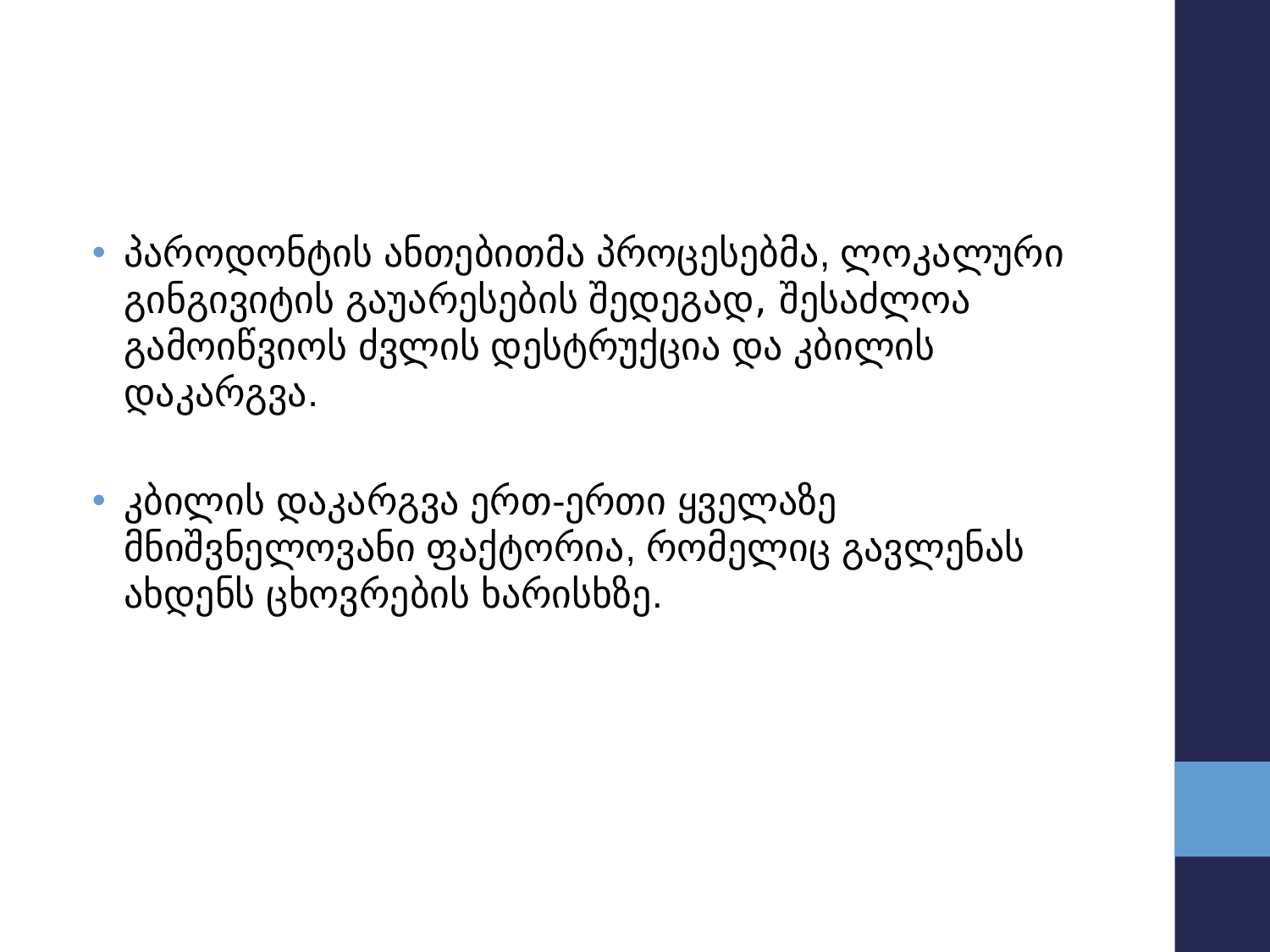

#
პაროდონტის ანთებითმა პროცესებმა, ლოკალური გინგივიტის გაუარესების შედეგად, შესაძლოა გამოიწვიოს ძვლის დესტრუქცია და კბილის დაკარგვა.

კბილის დაკარგვა ერთ-ერთი ყველაზე მნიშვნელოვანი ფაქტორია, რომელიც გავლენას ახდენს ცხოვრების ხარისხზე.